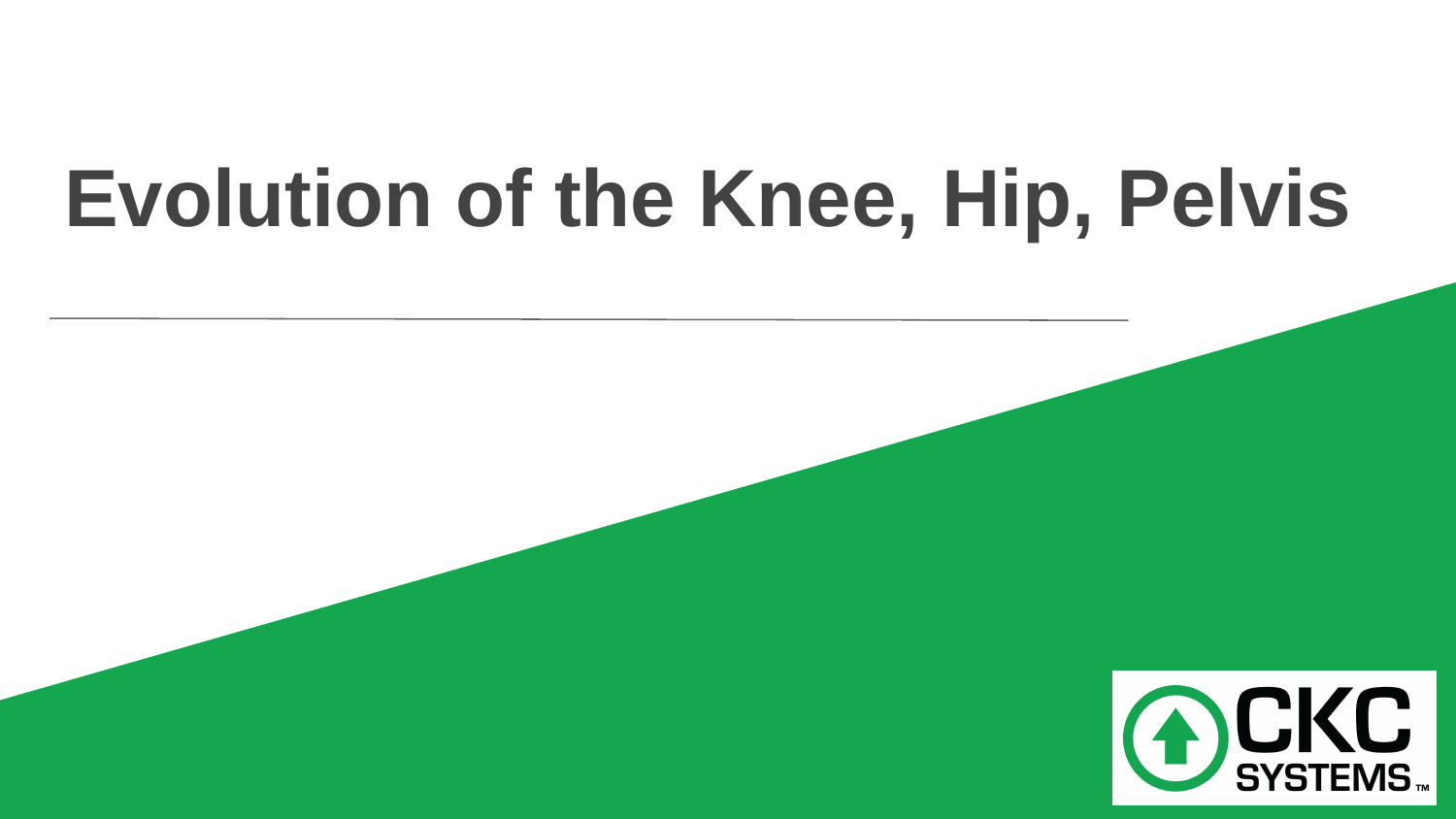

# Evolution of the Knee, Hip, Pelvis